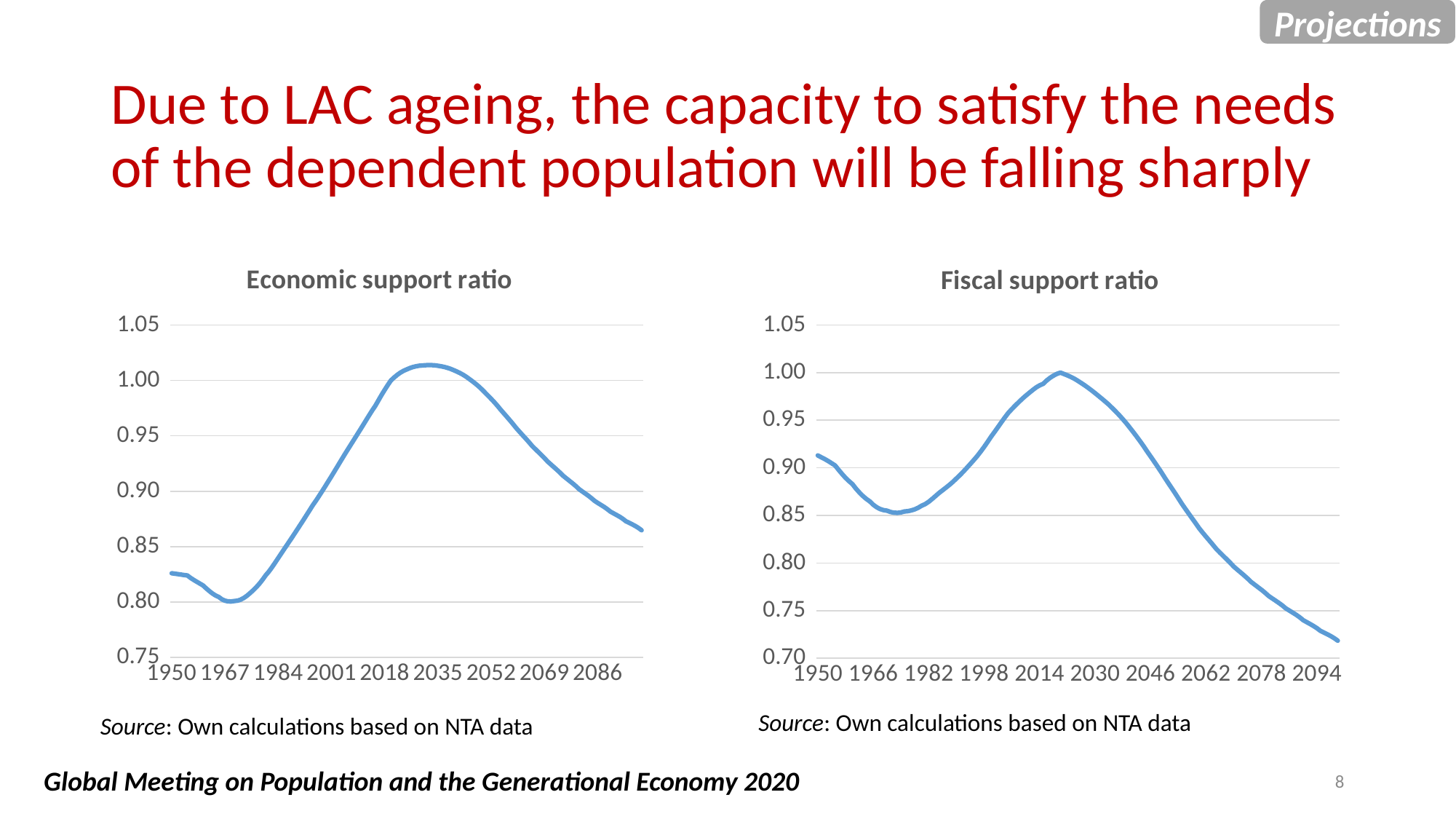

Projections
# Due to LAC ageing, the capacity to satisfy the needs of the dependent population will be falling sharply

### Chart: Economic support ratio

| Category |  |
|---|---|
| 1950 | 0.8259788000239379 |
| 1951 | 0.8256131711117731 |
| 1952 | 0.8251978081590792 |
| 1953 | 0.8247714644678201 |
| 1954 | 0.8243636423233397 |
| 1955 | 0.8239920536499776 |
| 1956 | 0.8218798029313159 |
| 1957 | 0.8200417347337877 |
| 1958 | 0.8183326754629767 |
| 1959 | 0.8166767554381558 |
| 1960 | 0.8149987293605637 |
| 1961 | 0.8124194894472705 |
| 1962 | 0.8099642941064215 |
| 1963 | 0.8077460180733244 |
| 1964 | 0.8059293476490528 |
| 1965 | 0.8046336341643189 |
| 1966 | 0.8025683585674454 |
| 1967 | 0.8012636082799218 |
| 1968 | 0.8006249402667732 |
| 1969 | 0.8005389913803255 |
| 1970 | 0.800952494202998 |
| 1971 | 0.8012630686875708 |
| 1972 | 0.8021731712337529 |
| 1973 | 0.8036415793211591 |
| 1974 | 0.80562310911562 |
| 1975 | 0.8080420551711891 |
| 1976 | 0.8105894753664611 |
| 1977 | 0.8134220993045405 |
| 1978 | 0.8165679823819472 |
| 1979 | 0.8201188716009756 |
| 1980 | 0.8240834888348078 |
| 1981 | 0.8274178589775388 |
| 1982 | 0.831280418363751 |
| 1983 | 0.8354691530125112 |
| 1984 | 0.8397268745168164 |
| 1985 | 0.8439316709811999 |
| 1986 | 0.8481637520652988 |
| 1987 | 0.8523692663893019 |
| 1988 | 0.8565608830087482 |
| 1989 | 0.8608218782423556 |
| 1990 | 0.8651666574052476 |
| 1991 | 0.8694070926605526 |
| 1992 | 0.8737739572979928 |
| 1993 | 0.878221295398145 |
| 1994 | 0.8826961539051636 |
| 1995 | 0.887176354124563 |
| 1996 | 0.8912552893082258 |
| 1997 | 0.8955076461869529 |
| 1998 | 0.8998896422848752 |
| 1999 | 0.9043750018321048 |
| 2000 | 0.9089556085630589 |
| 2001 | 0.9134669394283227 |
| 2002 | 0.9180778459004058 |
| 2003 | 0.9227646202776418 |
| 2004 | 0.9274813660285508 |
| 2005 | 0.9321827280489217 |
| 2006 | 0.936707142904267 |
| 2007 | 0.9412065174043015 |
| 2008 | 0.9456981933569859 |
| 2009 | 0.9502000774808457 |
| 2010 | 0.9546886731568458 |
| 2011 | 0.9592264055397417 |
| 2012 | 0.9638473901007252 |
| 2013 | 0.9684265852396322 |
| 2014 | 0.9728466642084044 |
| 2015 | 0.9770230204313197 |
| 2016 | 0.9819754870918602 |
| 2017 | 0.9867955642598089 |
| 2018 | 0.9914292786500306 |
| 2019 | 0.9958434522434336 |
| 2020 | 1.0 |
| 2021 | 1.0025972013202091 |
| 2022 | 1.004943015341616 |
| 2023 | 1.0069716030842737 |
| 2024 | 1.0086216415782396 |
| 2025 | 1.0098552011198794 |
| 2026 | 1.0110591517121195 |
| 2027 | 1.0120128069263827 |
| 2028 | 1.0127227177002425 |
| 2029 | 1.013199866680504 |
| 2030 | 1.0134430968539205 |
| 2031 | 1.0136712583408176 |
| 2032 | 1.0137870868324885 |
| 2033 | 1.0137680333962051 |
| 2034 | 1.01358255008212 |
| 2035 | 1.0131943241994765 |
| 2036 | 1.0127047680921382 |
| 2037 | 1.012113567926294 |
| 2038 | 1.0113743793279952 |
| 2039 | 1.0104390850910683 |
| 2040 | 1.0092630028689764 |
| 2041 | 1.0080307260199235 |
| 2042 | 1.0066604204831744 |
| 2043 | 1.0051074655924241 |
| 2044 | 1.0033296937208565 |
| 2045 | 1.001280817081156 |
| 2046 | 0.9991901860930581 |
| 2047 | 0.9969687758048614 |
| 2048 | 0.9945743637280527 |
| 2049 | 0.9919624031211086 |
| 2050 | 0.9890835500633764 |
| 2051 | 0.9862383746350034 |
| 2052 | 0.9833197439223662 |
| 2053 | 0.9802766850614999 |
| 2054 | 0.977060564503018 |
| 2055 | 0.9736265073779332 |
| 2056 | 0.9703794297737176 |
| 2057 | 0.9671364343632515 |
| 2058 | 0.9638585627823089 |
| 2059 | 0.9604918793041932 |
| 2060 | 0.9569680021325622 |
| 2061 | 0.9537881783283855 |
| 2062 | 0.9506839583772033 |
| 2063 | 0.9475831019545179 |
| 2064 | 0.9444141603027824 |
| 2065 | 0.9411054815614486 |
| 2066 | 0.9382730561660575 |
| 2067 | 0.9355168190703249 |
| 2068 | 0.932746188681009 |
| 2069 | 0.9298780784250473 |
| 2070 | 0.9268355210142707 |
| 2071 | 0.9242995454325664 |
| 2072 | 0.9218084948093136 |
| 2073 | 0.9192925011216776 |
| 2074 | 0.9166661309196007 |
| 2075 | 0.9138247185175349 |
| 2076 | 0.9115306837415845 |
| 2077 | 0.9093006390906462 |
| 2078 | 0.9070331383195465 |
| 2079 | 0.9046258550366961 |
| 2080 | 0.9019766926876702 |
| 2081 | 0.8999149788278299 |
| 2082 | 0.8979203716659759 |
| 2083 | 0.8958893963412805 |
| 2084 | 0.8937146385288764 |
| 2085 | 0.8912789869930524 |
| 2086 | 0.8894369596085616 |
| 2087 | 0.8876759422533747 |
| 2088 | 0.8858856127698702 |
| 2089 | 0.8839369969855859 |
| 2090 | 0.881683876025915 |
| 2091 | 0.8800853090072062 |
| 2092 | 0.8785495380701045 |
| 2093 | 0.8769307551404181 |
| 2094 | 0.8750943296527482 |
| 2095 | 0.8729212183280289 |
| 2096 | 0.871505994878848 |
| 2097 | 0.8701049383258637 |
| 2098 | 0.8685919167851346 |
| 2099 | 0.8668490015345796 |
| 2100 | 0.8647721571497625 |

### Chart: Fiscal support ratio

| Category |  |
|---|---|
| 1950 | 0.9130498394207404 |
| 1951 | 0.9111010142993814 |
| 1952 | 0.9092388662657599 |
| 1953 | 0.9071328167733343 |
| 1954 | 0.9048044317801534 |
| 1955 | 0.9024953817621718 |
| 1956 | 0.8979092067091947 |
| 1957 | 0.893519238596356 |
| 1958 | 0.8894906273518087 |
| 1959 | 0.8859877263668446 |
| 1960 | 0.8828430009978935 |
| 1961 | 0.8781800057986117 |
| 1962 | 0.8740612985873814 |
| 1963 | 0.8704361693997185 |
| 1964 | 0.8672907019652367 |
| 1965 | 0.8647508125601977 |
| 1966 | 0.8611843101129038 |
| 1967 | 0.8585234036762761 |
| 1968 | 0.8566688161621943 |
| 1969 | 0.8555085727692399 |
| 1970 | 0.8549161111652396 |
| 1971 | 0.8535917444478358 |
| 1972 | 0.8528391136375988 |
| 1973 | 0.8526787939840927 |
| 1974 | 0.8531365644272979 |
| 1975 | 0.8541232244593873 |
| 1976 | 0.8544929809949702 |
| 1977 | 0.8552532138287555 |
| 1978 | 0.8564186416563221 |
| 1979 | 0.8580876026396849 |
| 1980 | 0.8602411485398584 |
| 1981 | 0.8618873928161325 |
| 1982 | 0.8643285694072893 |
| 1983 | 0.8672807734220448 |
| 1984 | 0.8704241664114131 |
| 1985 | 0.8736267454663532 |
| 1986 | 0.8764313000217876 |
| 1987 | 0.8792419775886873 |
| 1988 | 0.8821625631384504 |
| 1989 | 0.8853327682673716 |
| 1990 | 0.8888033189620974 |
| 1991 | 0.8922619495538744 |
| 1992 | 0.8960425464153322 |
| 1993 | 0.9000045634698203 |
| 1994 | 0.9040679838633108 |
| 1995 | 0.908173809709735 |
| 1996 | 0.9124368199213863 |
| 1997 | 0.9170889991193562 |
| 1998 | 0.9220776695035094 |
| 1999 | 0.9273288804320472 |
| 2000 | 0.9327520713837547 |
| 2001 | 0.9377969284042083 |
| 2002 | 0.9429336123348839 |
| 2003 | 0.9480858803663814 |
| 2004 | 0.9531162967699098 |
| 2005 | 0.9579173657138457 |
| 2006 | 0.9617979745152518 |
| 2007 | 0.9655336335707103 |
| 2008 | 0.9691048320173081 |
| 2009 | 0.9725393155930557 |
| 2010 | 0.9757693636678 |
| 2011 | 0.9787820714525842 |
| 2012 | 0.9817649964945012 |
| 2013 | 0.9844605363414074 |
| 2014 | 0.9866489185892243 |
| 2015 | 0.9882149899984431 |
| 2016 | 0.9916574396109973 |
| 2017 | 0.9945133337377225 |
| 2018 | 0.9968354534563982 |
| 2019 | 0.9986686355562417 |
| 2020 | 1.0 |
| 2021 | 0.9985386116064005 |
| 2022 | 0.997087044884477 |
| 2023 | 0.9954887973256656 |
| 2024 | 0.9936292556706994 |
| 2025 | 0.991415179103316 |
| 2026 | 0.9890790630983113 |
| 2027 | 0.986611720578824 |
| 2028 | 0.9840218496824513 |
| 2029 | 0.9813024527361897 |
| 2030 | 0.9784290220402942 |
| 2031 | 0.9754284896453722 |
| 2032 | 0.9724543799018264 |
| 2033 | 0.9694074099371701 |
| 2034 | 0.9661647680016285 |
| 2035 | 0.9626164289843055 |
| 2036 | 0.9589456969296158 |
| 2037 | 0.9551386962548256 |
| 2038 | 0.9511172330591625 |
| 2039 | 0.946821312118367 |
| 2040 | 0.9421858791867417 |
| 2041 | 0.9375393959958414 |
| 2042 | 0.9327645396655362 |
| 2043 | 0.9278137122509552 |
| 2044 | 0.9226534403554256 |
| 2045 | 0.9172317512910755 |
| 2046 | 0.9119798679090493 |
| 2047 | 0.9067296285502454 |
| 2048 | 0.901391372938426 |
| 2049 | 0.8958742734156073 |
| 2050 | 0.8900940915104849 |
| 2051 | 0.8845886302231751 |
| 2052 | 0.8791335169246872 |
| 2053 | 0.873651321987966 |
| 2054 | 0.8680738073449943 |
| 2055 | 0.8623227205316696 |
| 2056 | 0.8570335219808752 |
| 2057 | 0.8518898035098775 |
| 2058 | 0.8468167095068067 |
| 2059 | 0.8417311312176893 |
| 2060 | 0.8365287368652184 |
| 2061 | 0.8319724290877413 |
| 2062 | 0.8276163864377603 |
| 2063 | 0.8233399843342014 |
| 2064 | 0.8190290079281772 |
| 2065 | 0.8145754677684329 |
| 2066 | 0.8108627656687031 |
| 2067 | 0.8073065336242542 |
| 2068 | 0.803766157995152 |
| 2069 | 0.8001176214411337 |
| 2070 | 0.7962413230466676 |
| 2071 | 0.7930785661516107 |
| 2072 | 0.7899998287953238 |
| 2073 | 0.7868969131866891 |
| 2074 | 0.7836471428027488 |
| 2075 | 0.7801067193791251 |
| 2076 | 0.777299960842084 |
| 2077 | 0.7745764620125358 |
| 2078 | 0.7717925229181359 |
| 2079 | 0.7688182633257049 |
| 2080 | 0.7655252805960298 |
| 2081 | 0.7630162353655924 |
| 2082 | 0.7605875877613859 |
| 2083 | 0.7580985395225864 |
| 2084 | 0.7554058226874707 |
| 2085 | 0.7523557455393208 |
| 2086 | 0.7500808391777364 |
| 2087 | 0.7478658134908154 |
| 2088 | 0.7455591091492357 |
| 2089 | 0.7429999952420796 |
| 2090 | 0.7400359598757017 |
| 2091 | 0.7379704876182949 |
| 2092 | 0.7359674520102109 |
| 2093 | 0.7338523427529371 |
| 2094 | 0.7314723327491747 |
| 2095 | 0.7286880117908235 |
| 2096 | 0.7269233600329358 |
| 2097 | 0.7251432121546211 |
| 2098 | 0.7232050471763287 |
| 2099 | 0.7209898365847871 |
| 2100 | 0.7184119998832361 |
Source: Own calculations based on NTA data
Source: Own calculations based on NTA data
Global Meeting on Population and the Generational Economy 2020
8